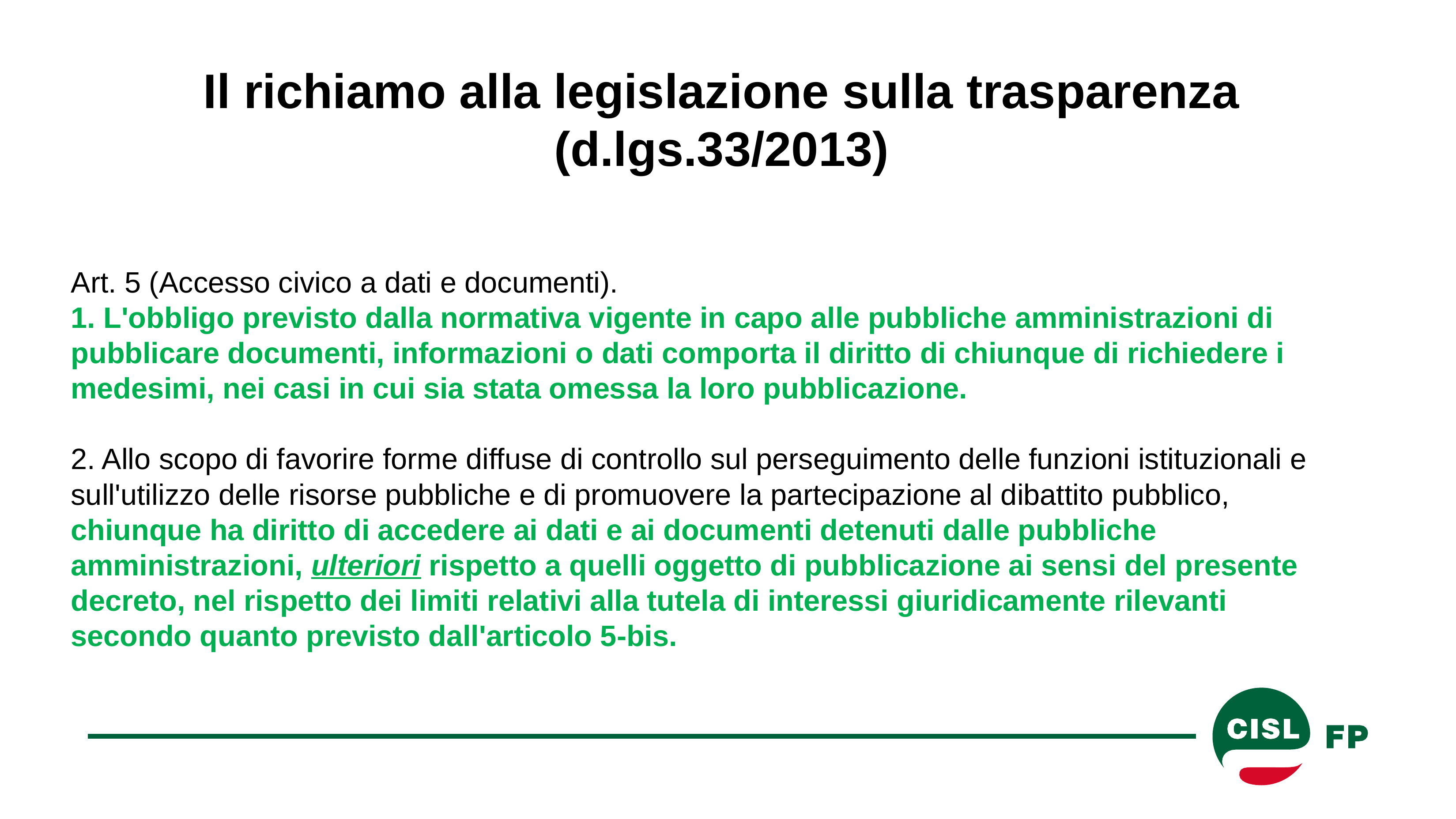

# Il richiamo alla legislazione sulla trasparenza (d.lgs.33/2013)
Art. 5 (Accesso civico a dati e documenti).
1. L'obbligo previsto dalla normativa vigente in capo alle pubbliche amministrazioni di pubblicare documenti, informazioni o dati comporta il diritto di chiunque di richiedere i medesimi, nei casi in cui sia stata omessa la loro pubblicazione.

2. Allo scopo di favorire forme diffuse di controllo sul perseguimento delle funzioni istituzionali e sull'utilizzo delle risorse pubbliche e di promuovere la partecipazione al dibattito pubblico, chiunque ha diritto di accedere ai dati e ai documenti detenuti dalle pubbliche amministrazioni, ulteriori rispetto a quelli oggetto di pubblicazione ai sensi del presente decreto, nel rispetto dei limiti relativi alla tutela di interessi giuridicamente rilevanti secondo quanto previsto dall'articolo 5-bis.